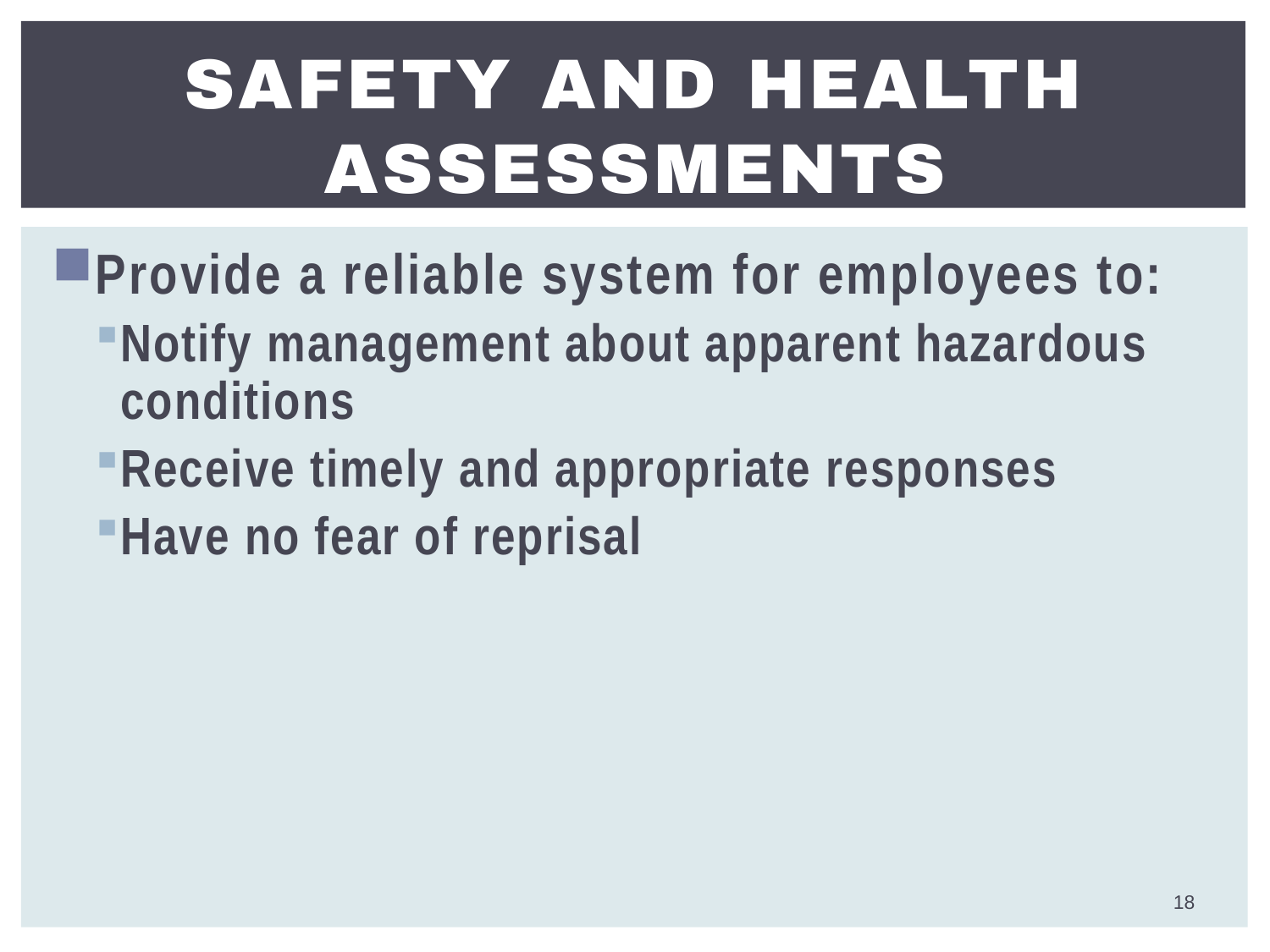

# Safety and Health Assessments
Provide a reliable system for employees to:
Notify management about apparent hazardous conditions
Receive timely and appropriate responses
Have no fear of reprisal

18